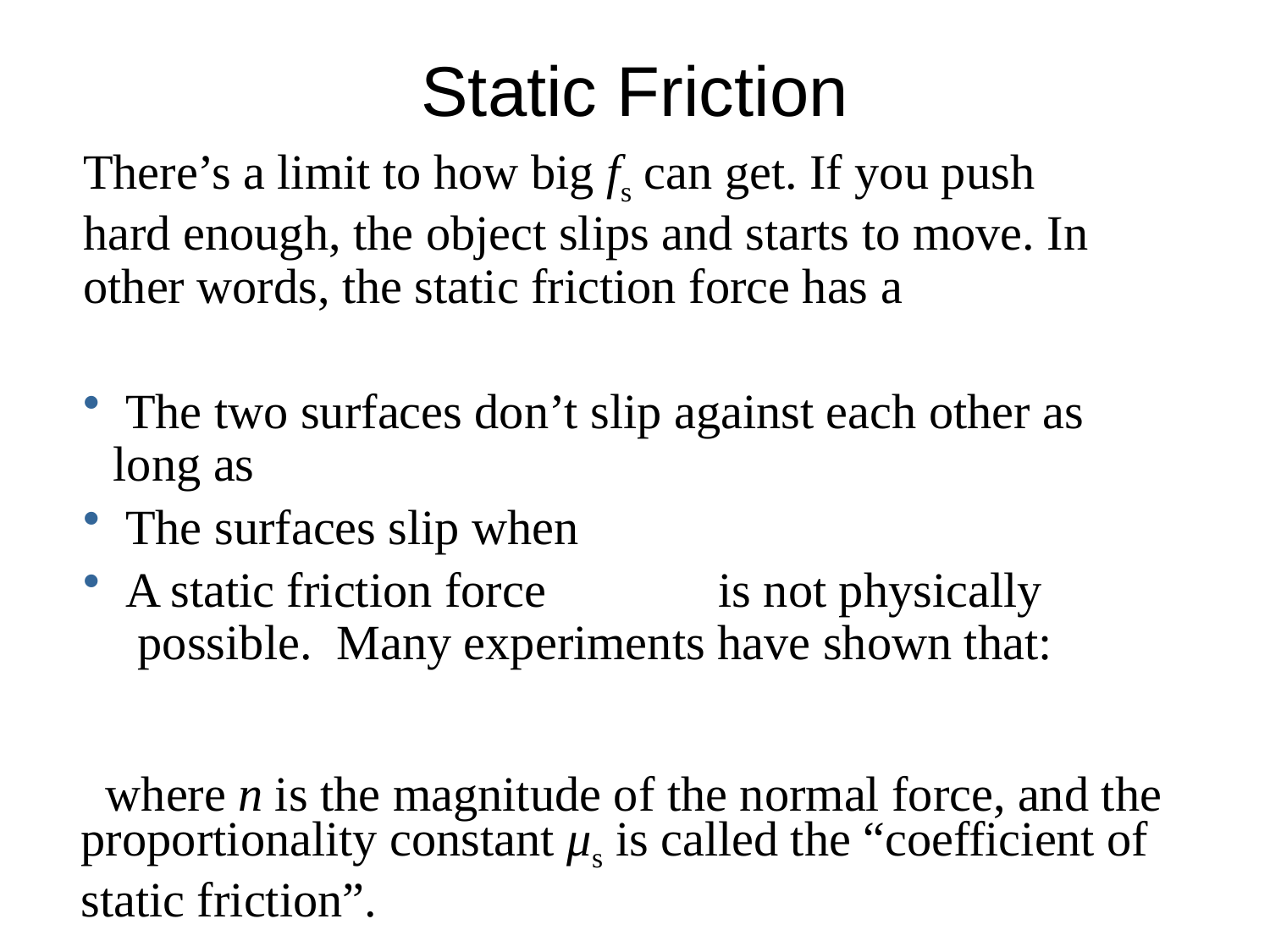

# Static Friction
There’s a limit to how big fs can get. If you push hard enough, the object slips and starts to move. In other words, the static friction force has a

 The two surfaces don’t slip against each other as long as
 The surfaces slip when
 A static friction force              is not physically   possible.  Many experiments have shown that:
  where n is the magnitude of the normal force, and the proportionality constant μs is called the “coefficient of static friction”.